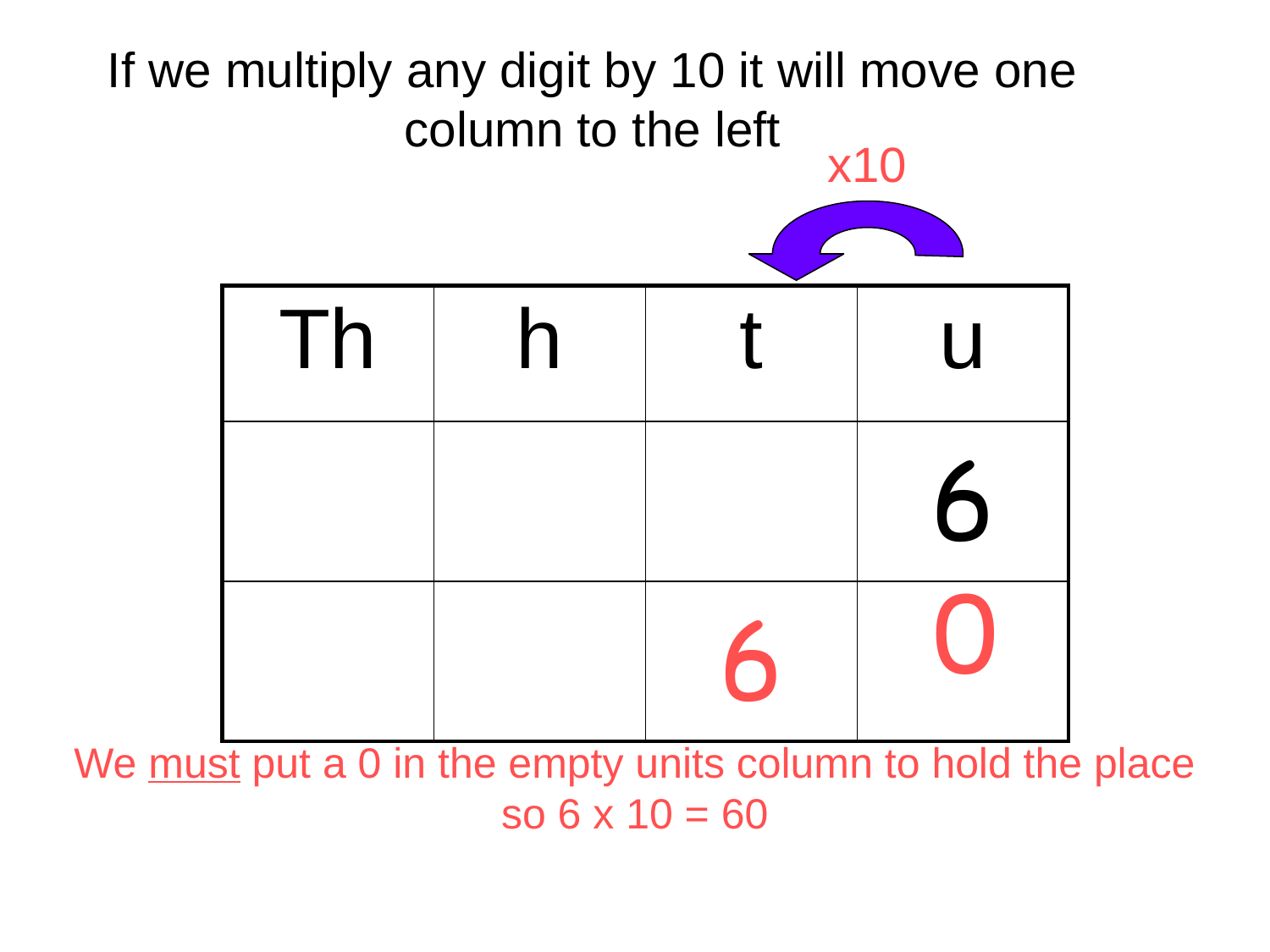

If we multiply any digit by 10 it will move one column to the left
x10

| Th | h | t | u |
| --- | --- | --- | --- |
|  |  |  | 6 |
|  |  | 6 |  |

0
We must put a 0 in the empty units column to hold the place so 6 x 10 = 60